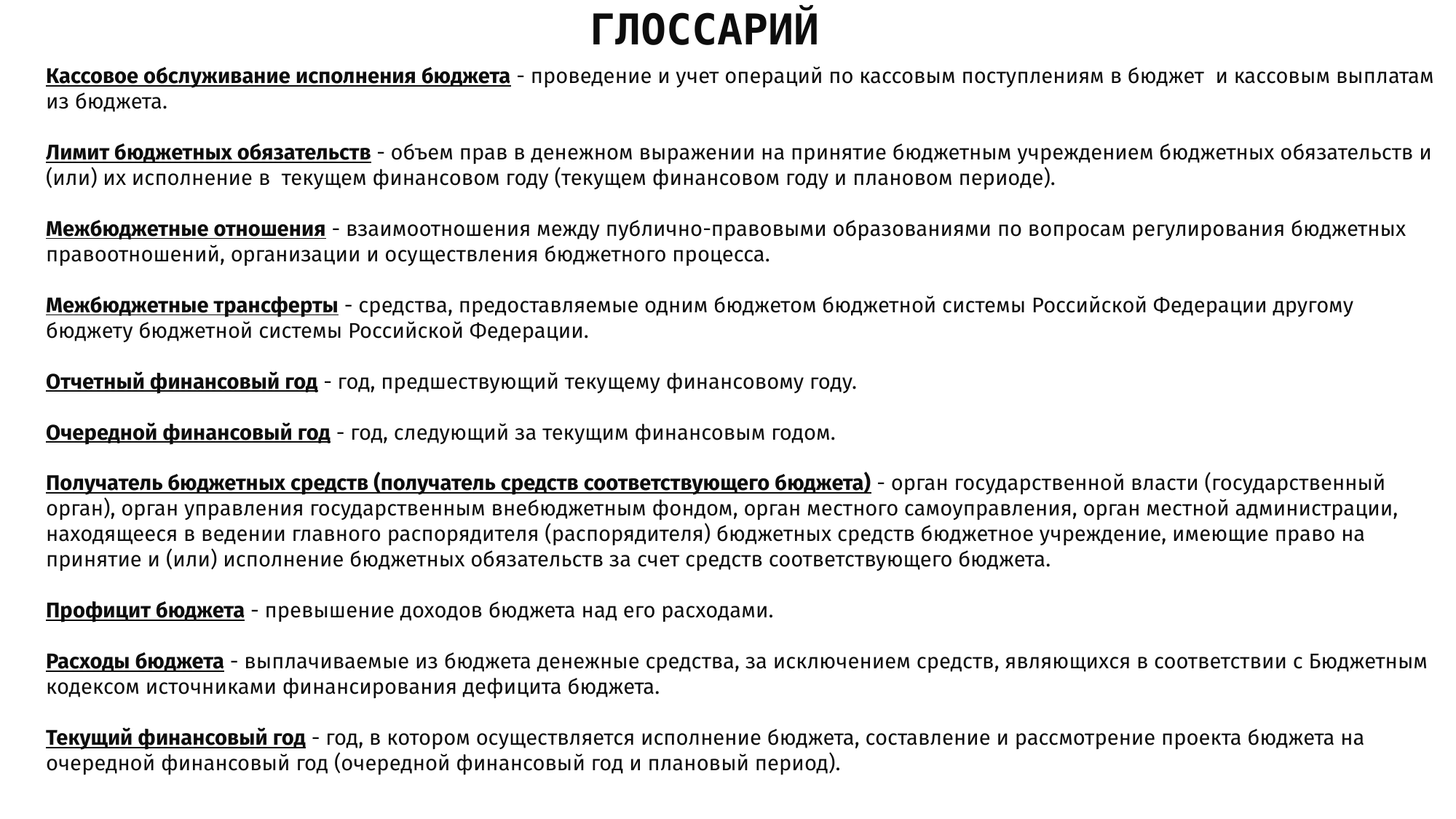

ГЛОССАРИЙ
Кассовое обслуживание исполнения бюджета - проведение и учет операций по кассовым поступлениям в бюджет  и кассовым выплатам из бюджета.

Лимит бюджетных обязательств - объем прав в денежном выражении на принятие бюджетным учреждением бюджетных обязательств и (или) их исполнение в  текущем финансовом году (текущем финансовом году и плановом периоде).

Межбюджетные отношения - взаимоотношения между публично-правовыми образованиями по вопросам регулирования бюджетных правоотношений, организации и осуществления бюджетного процесса.

Межбюджетные трансферты - средства, предоставляемые одним бюджетом бюджетной системы Российской Федерации другому бюджету бюджетной системы Российской Федерации.

Отчетный финансовый год - год, предшествующий текущему финансовому году.

Очередной финансовый год - год, следующий за текущим финансовым годом.

Получатель бюджетных средств (получатель средств соответствующего бюджета) - орган государственной власти (государственный орган), орган управления государственным внебюджетным фондом, орган местного самоуправления, орган местной администрации, находящееся в ведении главного распорядителя (распорядителя) бюджетных средств бюджетное учреждение, имеющие право на принятие и (или) исполнение бюджетных обязательств за счет средств соответствующего бюджета.

Профицит бюджета - превышение доходов бюджета над его расходами.

Расходы бюджета - выплачиваемые из бюджета денежные средства, за исключением средств, являющихся в соответствии с Бюджетным кодексом источниками финансирования дефицита бюджета.

Текущий финансовый год - год, в котором осуществляется исполнение бюджета, составление и рассмотрение проекта бюджета на очередной финансовый год (очередной финансовый год и плановый период).